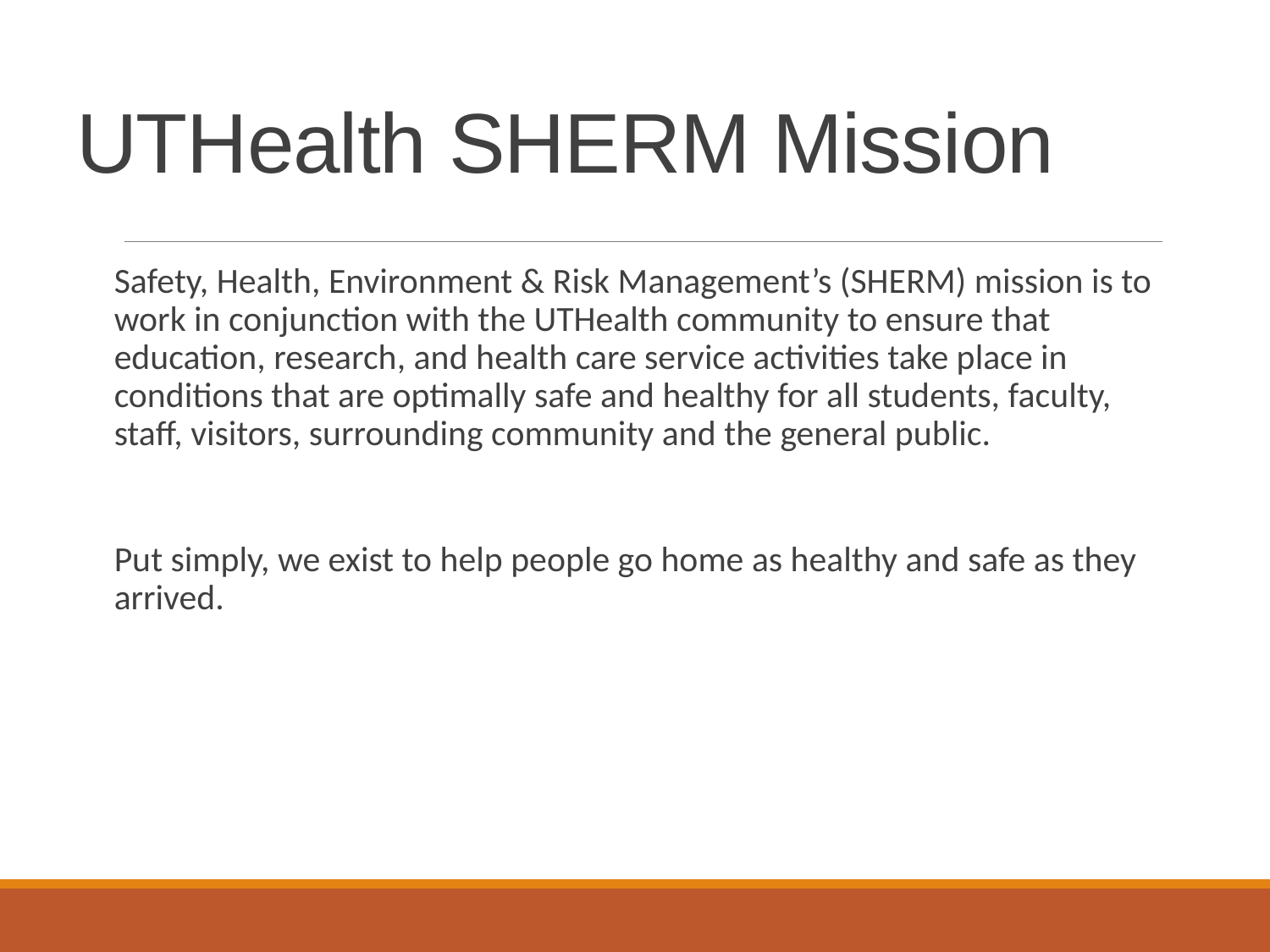

# UTHealth SHERM Mission
Safety, Health, Environment & Risk Management’s (SHERM) mission is to work in conjunction with the UTHealth community to ensure that education, research, and health care service activities take place in conditions that are optimally safe and healthy for all students, faculty, staff, visitors, surrounding community and the general public.

Put simply, we exist to help people go home as healthy and safe as they arrived.